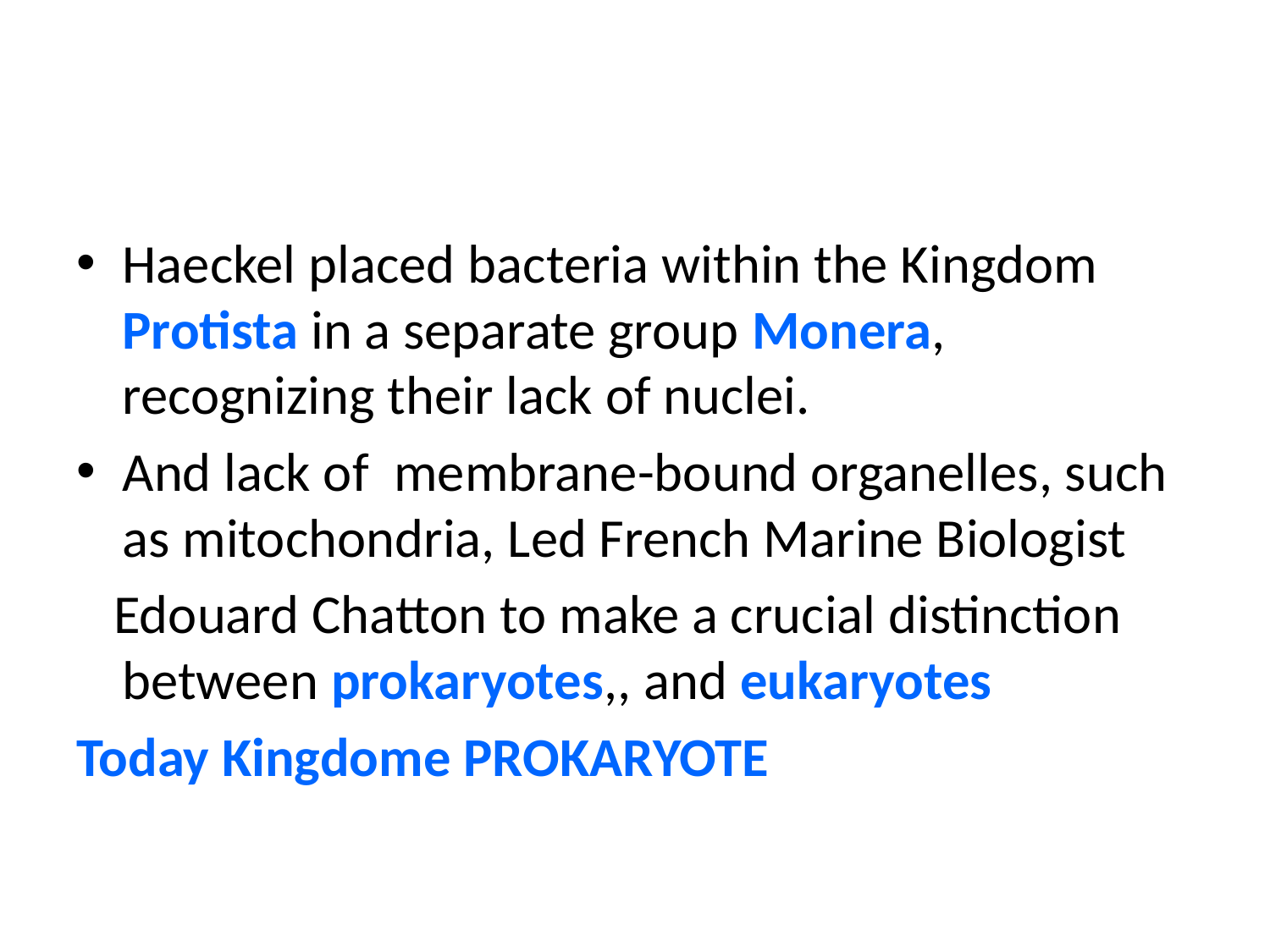

#
Haeckel placed bacteria within the Kingdom Protista in a separate group Monera, recognizing their lack of nuclei.
And lack of  membrane-bound organelles, such as mitochondria, Led French Marine Biologist
   Edouard Chatton to make a crucial distinction between prokaryotes,, and eukaryotes
Today Kingdome PROKARYOTE